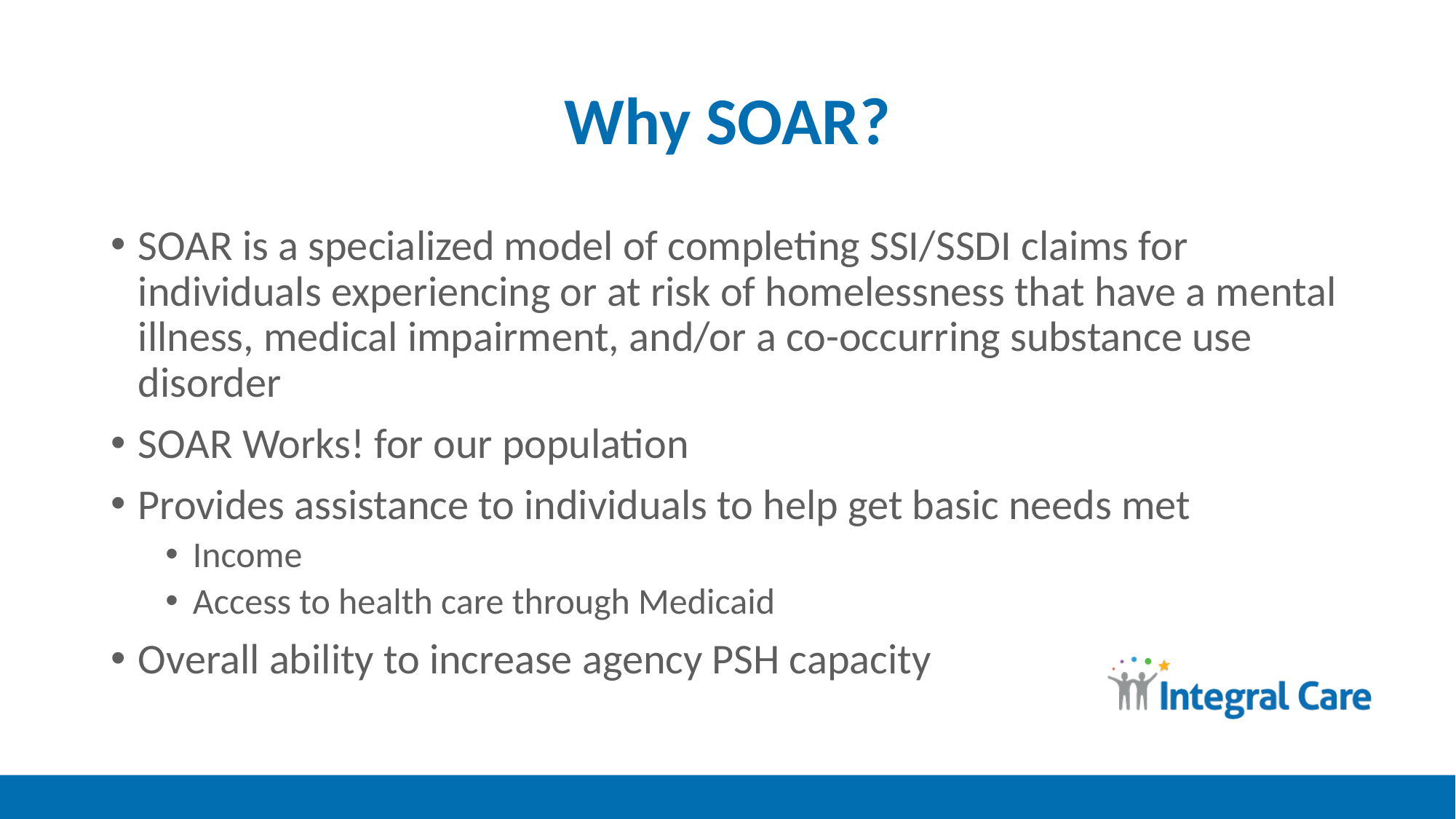

# Why SOAR?
SOAR is a specialized model of completing SSI/SSDI claims for individuals experiencing or at risk of homelessness that have a mental illness, medical impairment, and/or a co-occurring substance use disorder
SOAR Works! for our population
Provides assistance to individuals to help get basic needs met
Income
Access to health care through Medicaid
Overall ability to increase agency PSH capacity